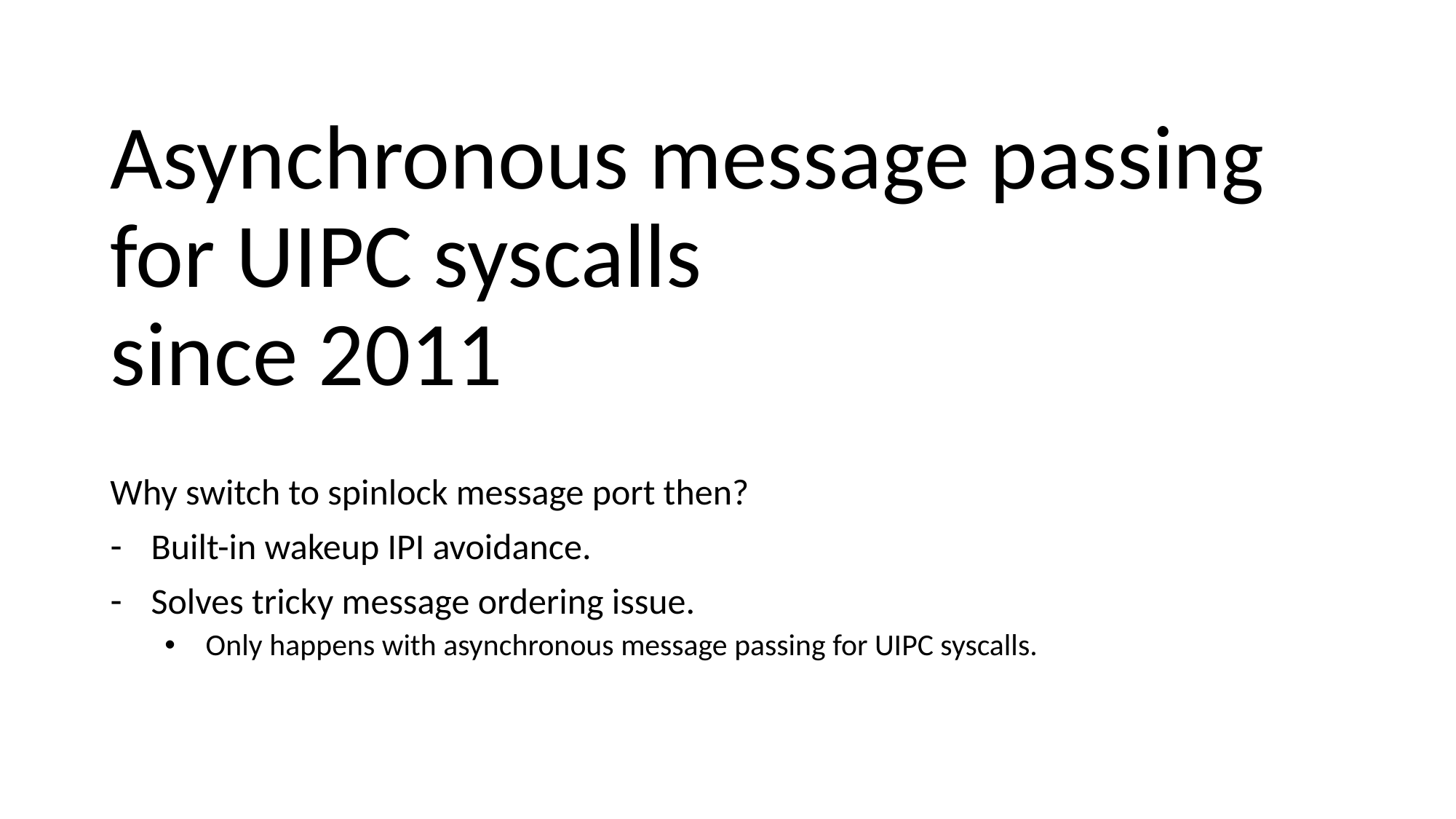

# Asynchronous message passing for UIPC syscalls since 2011
Why switch to spinlock message port then?
Built-in wakeup IPI avoidance.
Solves tricky message ordering issue.
Only happens with asynchronous message passing for UIPC syscalls.